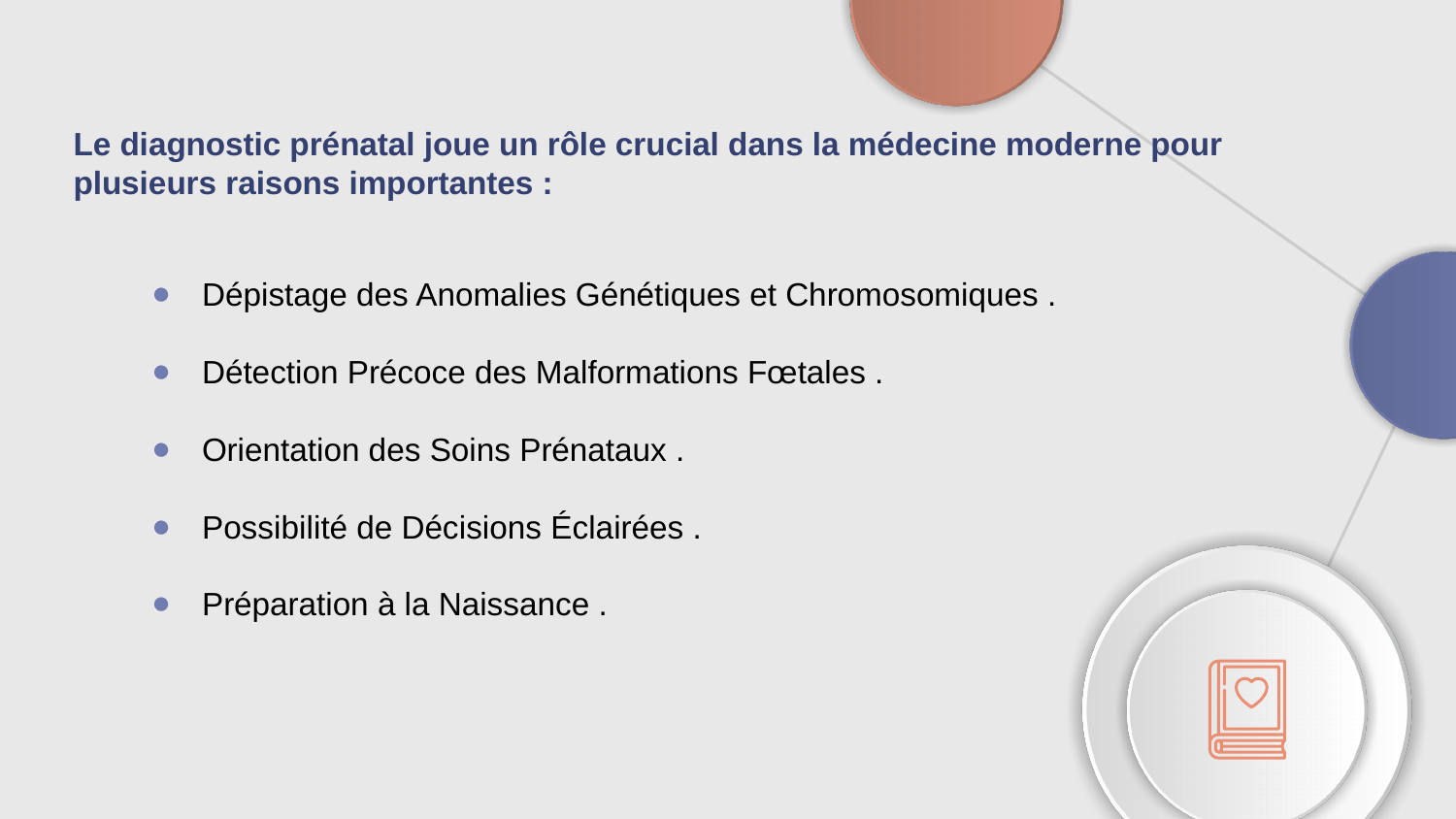

# Le diagnostic prénatal joue un rôle crucial dans la médecine moderne pour plusieurs raisons importantes :
Dépistage des Anomalies Génétiques et Chromosomiques .

Détection Précoce des Malformations Fœtales .

Orientation des Soins Prénataux .

Possibilité de Décisions Éclairées .

Préparation à la Naissance .